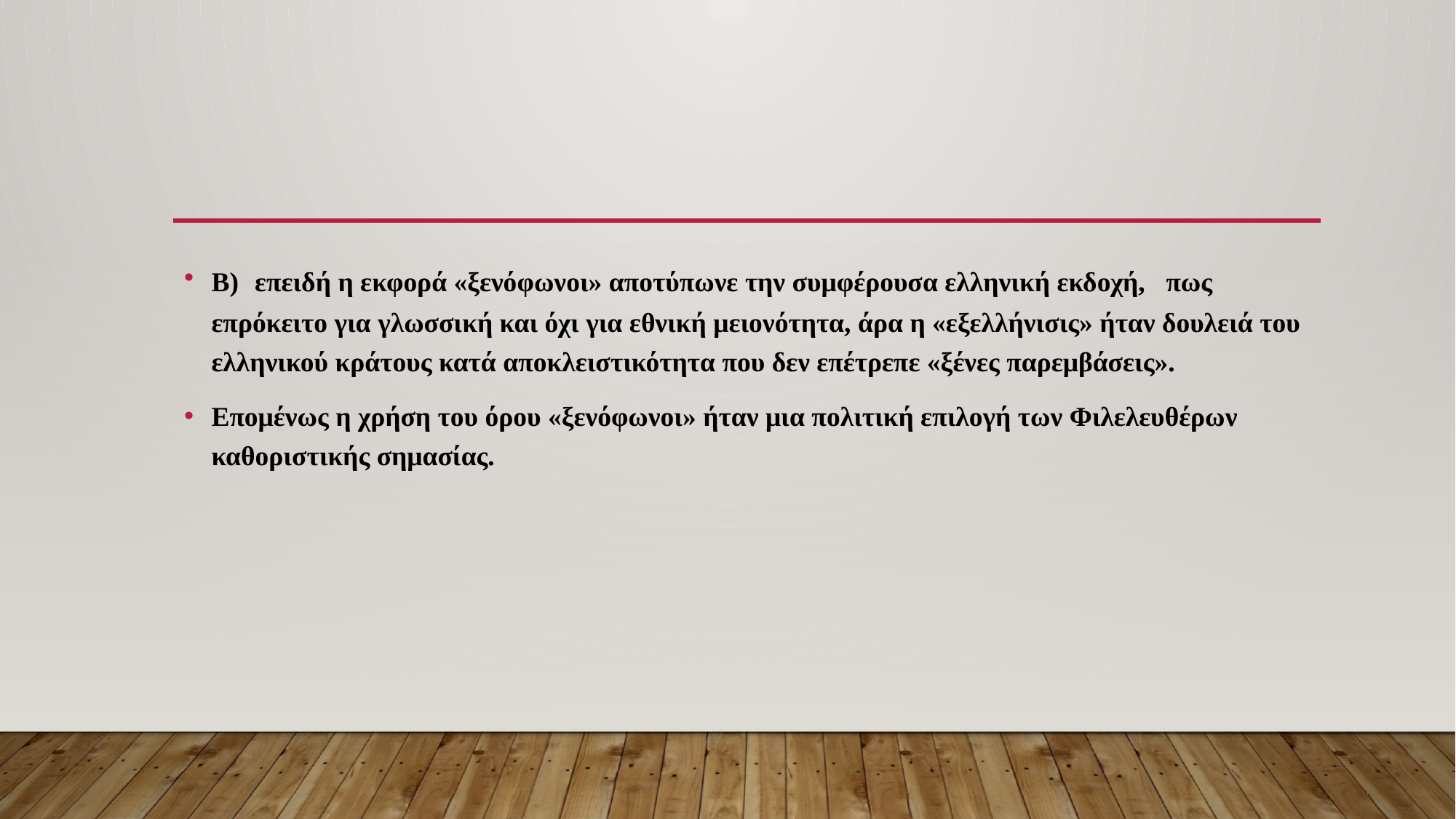

#
Β)  επειδή η εκφορά «ξενόφωνοι» αποτύπωνε την συμφέρουσα ελληνική εκδοχή,   πως επρόκειτο για γλωσσική και όχι για εθνική μειονότητα, άρα η «εξελλήνισις» ήταν δουλειά του ελληνικού κράτους κατά αποκλειστικότητα που δεν επέτρεπε «ξένες παρεμβάσεις».
Επομένως η χρήση του όρου «ξενόφωνοι» ήταν μια πολιτική επιλογή των Φιλελευθέρων καθοριστικής σημασίας.